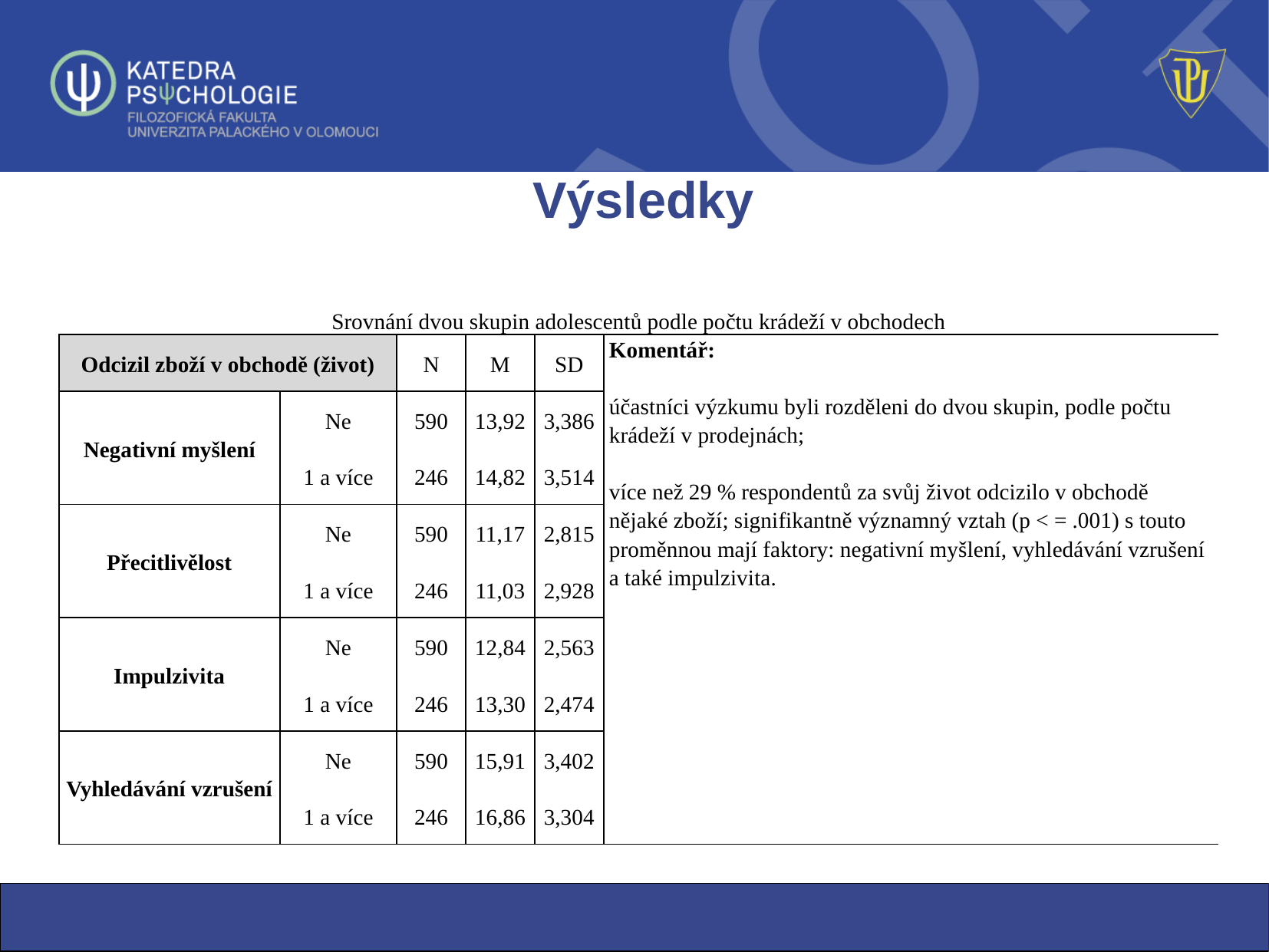

# Výsledky
| Srovnání dvou skupin adolescentů podle počtu krádeží v obchodech |  |  |  |  |  |
| --- | --- | --- | --- | --- | --- |
| Odcizil zboží v obchodě (život) |  | N | M | SD | Komentář: účastníci výzkumu byli rozděleni do dvou skupin, podle počtu krádeží v prodejnách; více než 29 % respondentů za svůj život odcizilo v obchodě nějaké zboží; signifikantně významný vztah (p < = .001) s touto proměnnou mají faktory: negativní myšlení, vyhledávání vzrušení a také impulzivita. |
| Negativní myšlení | Ne | 590 | 13,92 | 3,386 |  |
|  | 1 a více | 246 | 14,82 | 3,514 |  |
| Přecitlivělost | Ne | 590 | 11,17 | 2,815 |  |
|  | 1 a více | 246 | 11,03 | 2,928 |  |
| Impulzivita | Ne | 590 | 12,84 | 2,563 |  |
|  | 1 a více | 246 | 13,30 | 2,474 |  |
| Vyhledávání vzrušení | Ne | 590 | 15,91 | 3,402 |  |
|  | 1 a více | 246 | 16,86 | 3,304 |  |